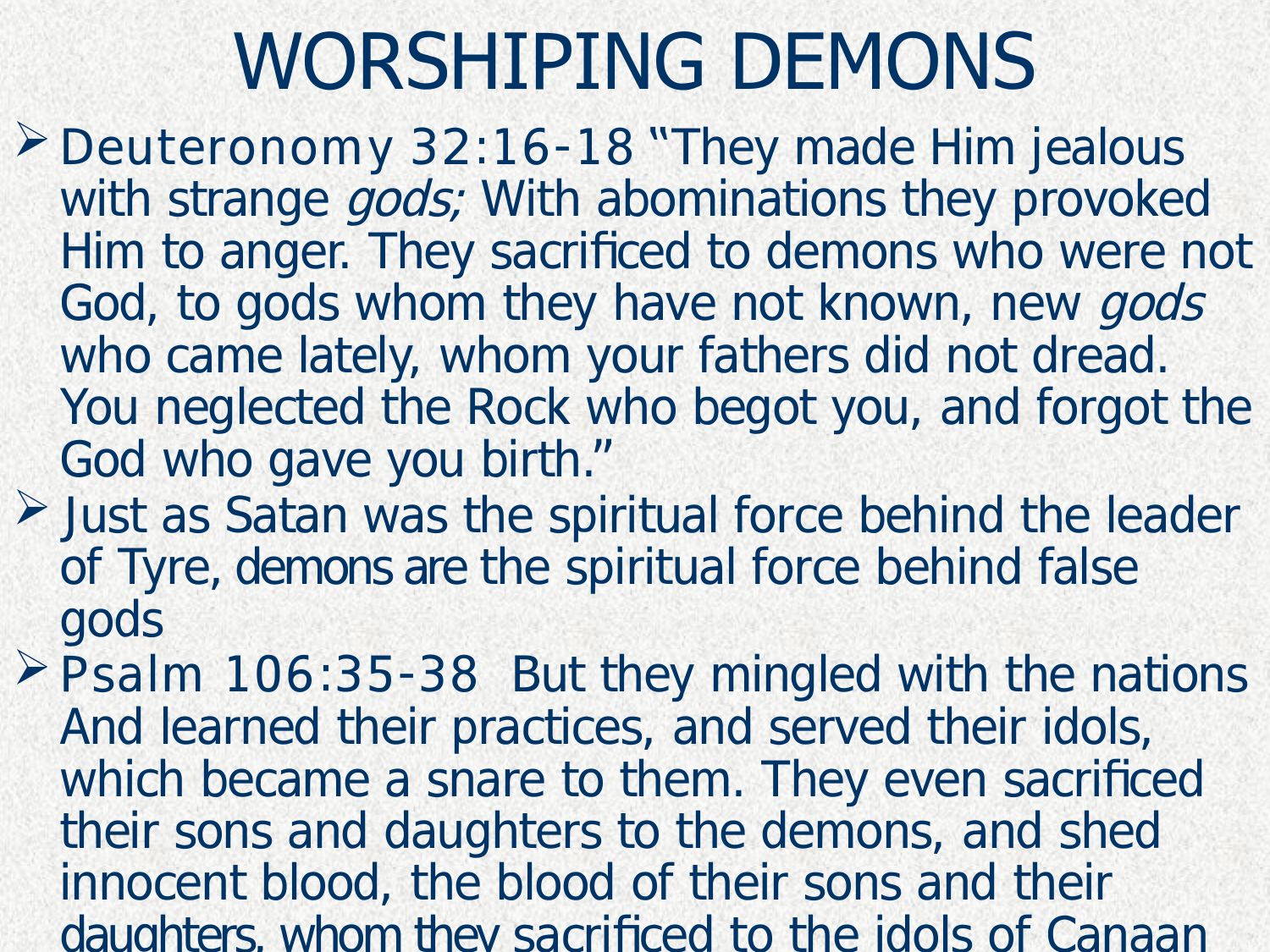

# WORSHIPING DEMONS
Deuteronomy 32:16-18 “They made Him jealous with strange gods; With abominations they provoked Him to anger. They sacrificed to demons who were not God, to gods whom they have not known, new gods who came lately, whom your fathers did not dread.
You neglected the Rock who begot you, and forgot the God who gave you birth.”
Just as Satan was the spiritual force behind the leader of Tyre, demons are the spiritual force behind false gods
Psalm 106:35-38  But they mingled with the nations And learned their practices, and served their idols, which became a snare to them. They even sacrificed their sons and daughters to the demons, and shed innocent blood, the blood of their sons and their daughters, whom they sacrificed to the idols of Canaan